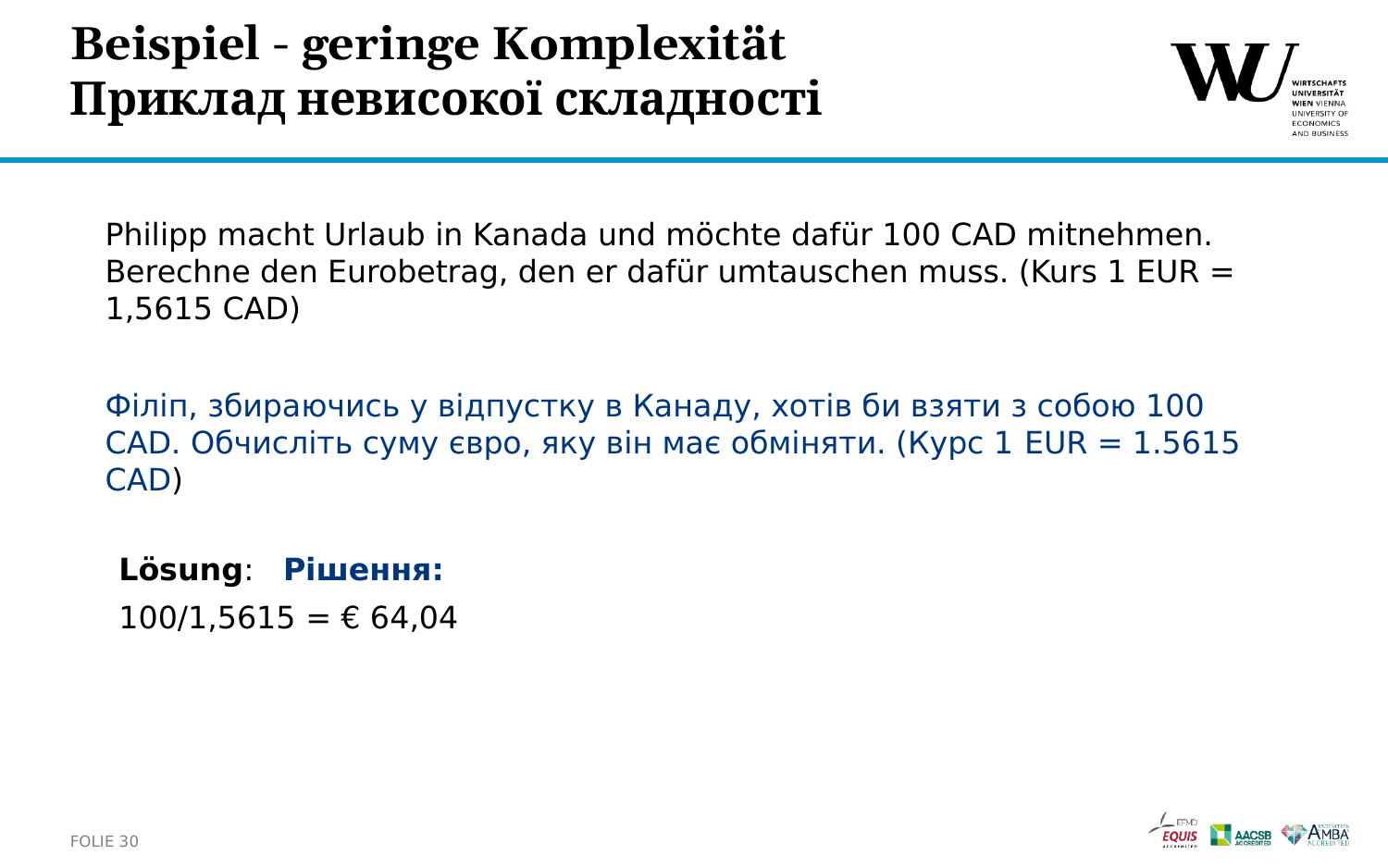

# Beispiel - geringe Komplexität Приклад невисокої складності
Philipp macht Urlaub in Kanada und möchte dafür 100 CAD mitnehmen. Berechne den Eurobetrag, den er dafür umtauschen muss. (Kurs 1 EUR = 1,5615 CAD)

Філіп, збираючись у відпустку в Канаду, хотів би взяти з собою 100 CAD. Обчисліть суму євро, яку він має обміняти. (Курс 1 EUR = 1.5615 CAD)
Lösung:   Рішення:
100/1,5615 = € 64,04
Folie 30